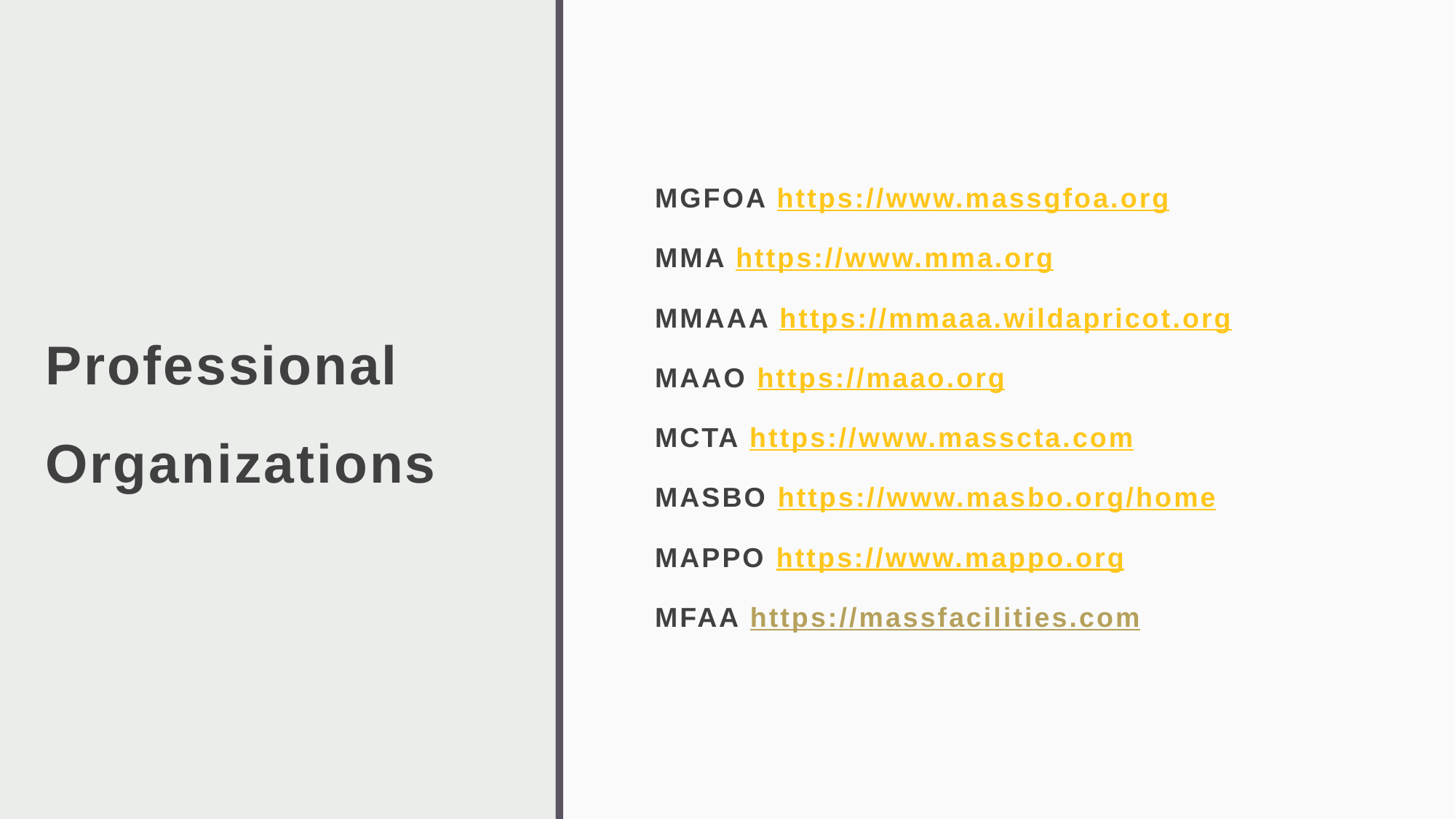

# Professional Organizations
MGFOA https://www.massgfoa.org
MMA https://www.mma.org
MMAAA https://mmaaa.wildapricot.org
MAAO https://maao.org
MCTA https://www.masscta.com
MASBO https://www.masbo.org/home
MAPPO https://www.mappo.org
MFAA https://massfacilities.com